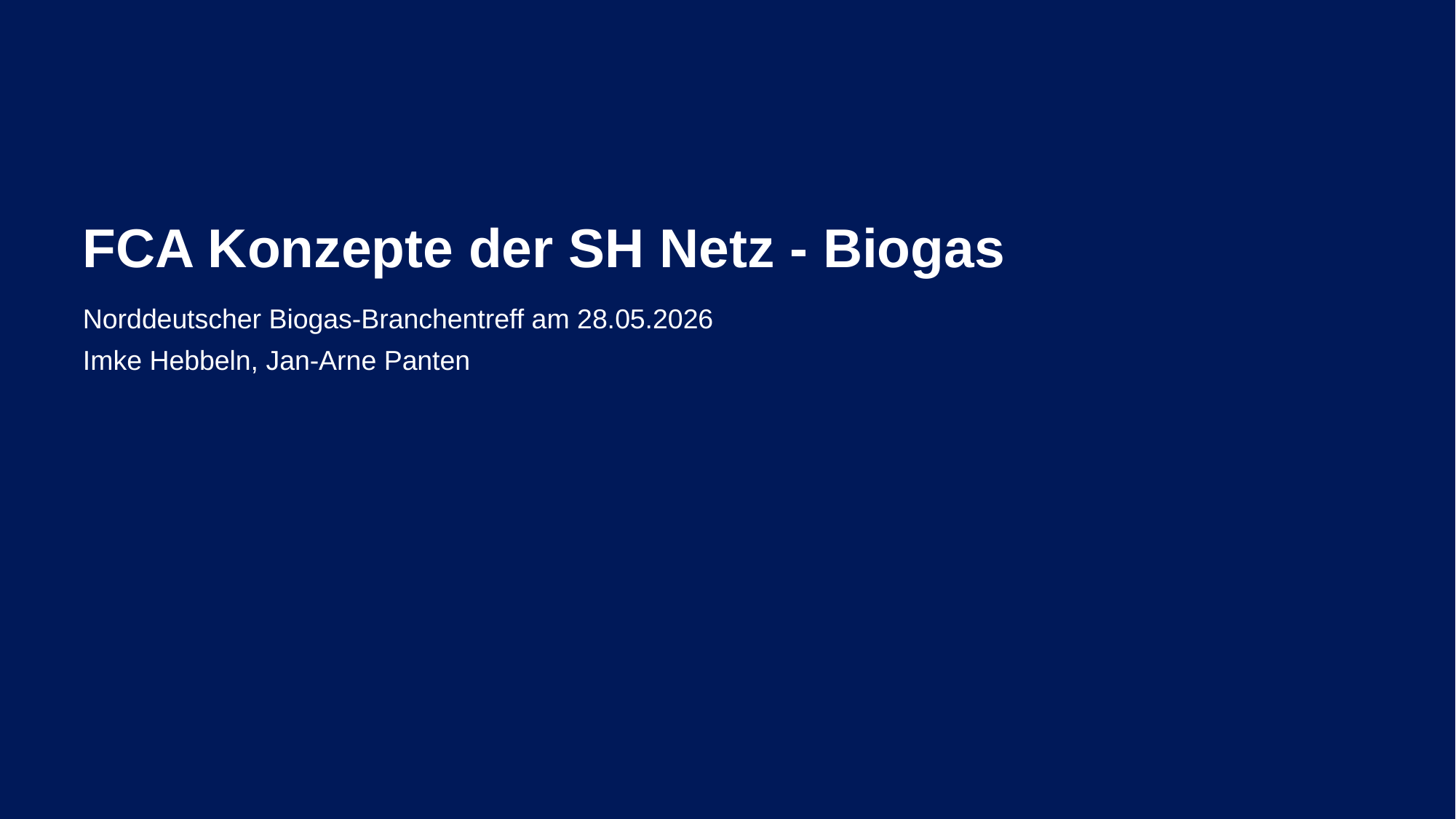

# FCA Konzepte der SH Netz - Biogas
Norddeutscher Biogas-Branchentreff am 28.05.2026
Imke Hebbeln, Jan-Arne Panten

1